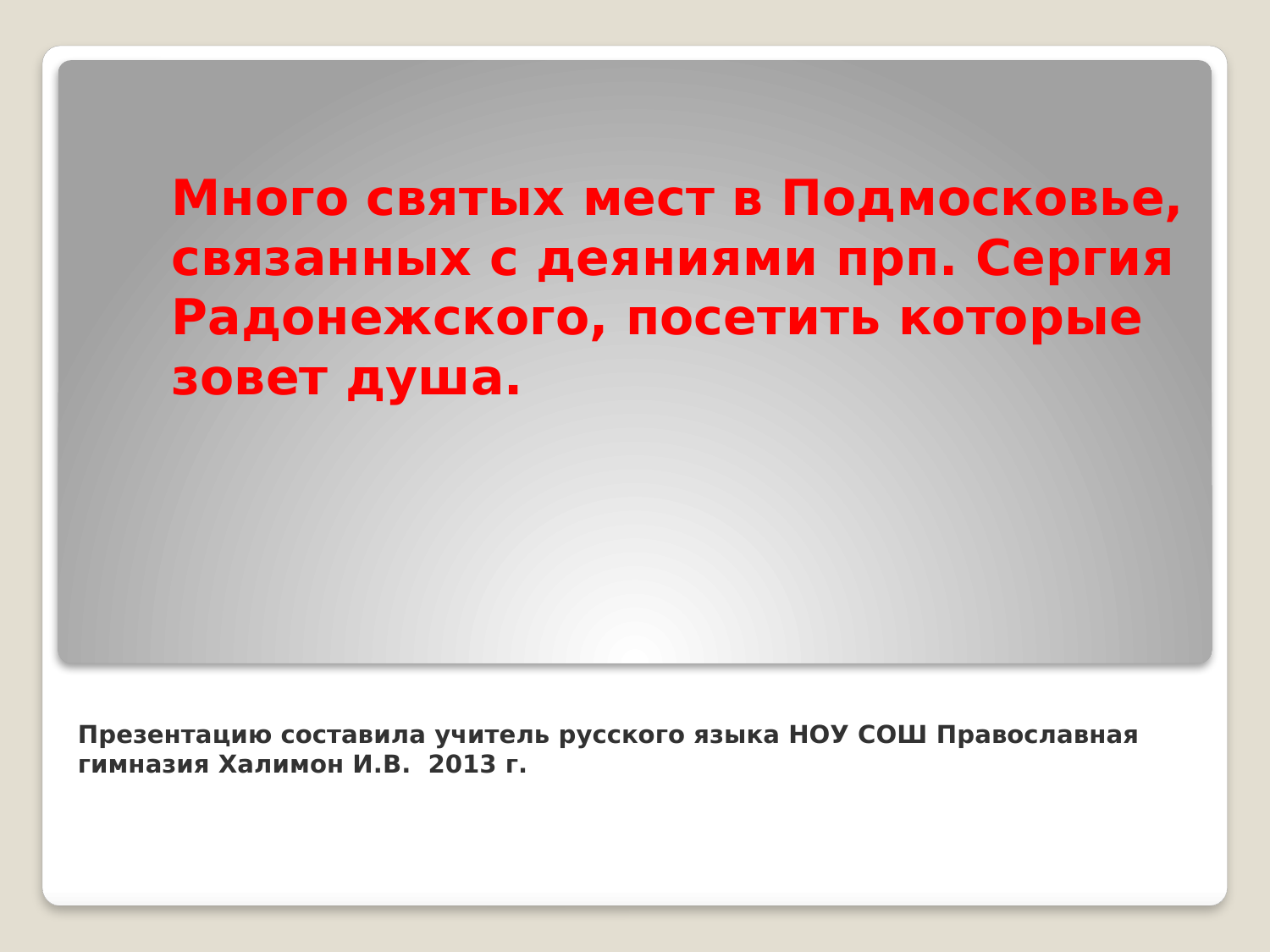

Много святых мест в Подмосковье, связанных с деяниями прп. Сергия Радонежского, посетить которые зовет душа.

# Презентацию составила учитель русского языка НОУ СОШ Православная гимназия Халимон И.В.  2013 г.